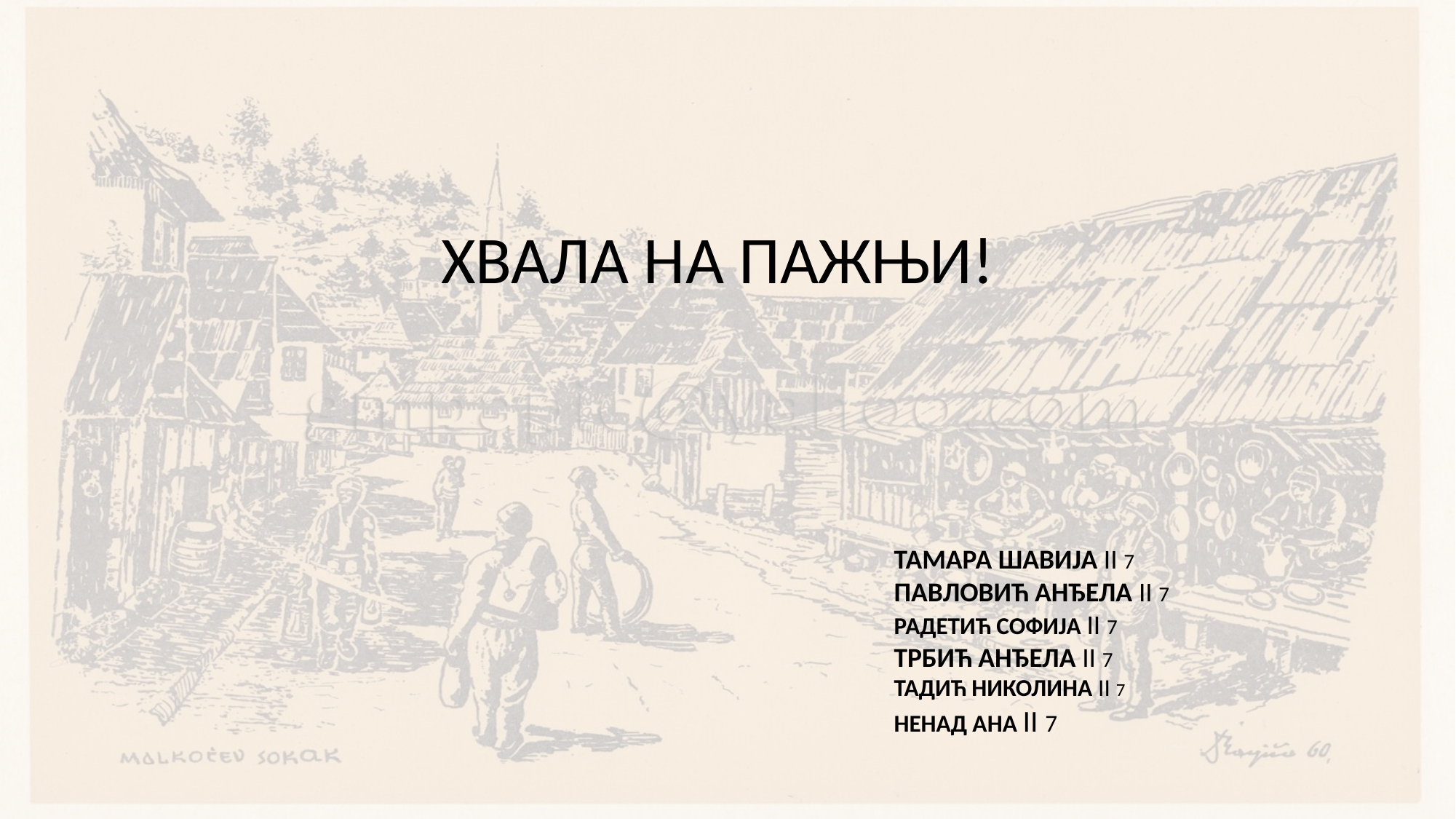

ХВАЛА НА ПАЖЊИ!
ТАМАРА ШАВИЈА II 7
ПАВЛОВИЋ АНЂЕЛА II 7
РАДЕТИЋ СОФИЈА II 7
ТРБИЋ АНЂЕЛА II 7
ТАДИЋ НИКОЛИНА II 7
НЕНАД АНА II 7